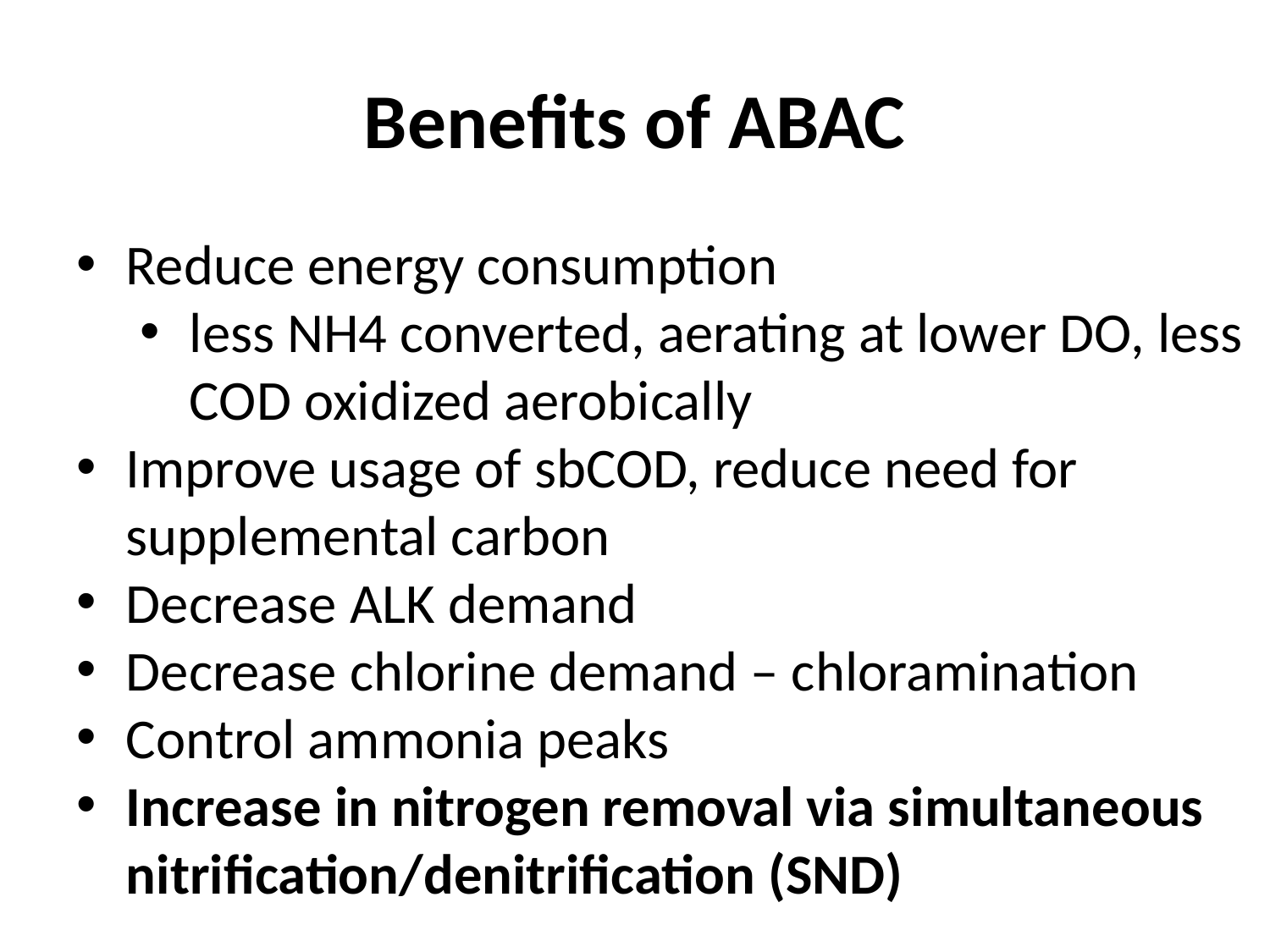

# Benefits of ABAC
Reduce energy consumption
less NH4 converted, aerating at lower DO, less COD oxidized aerobically
Improve usage of sbCOD, reduce need for supplemental carbon
Decrease ALK demand
Decrease chlorine demand – chloramination
Control ammonia peaks
Increase in nitrogen removal via simultaneous nitrification/denitrification (SND)